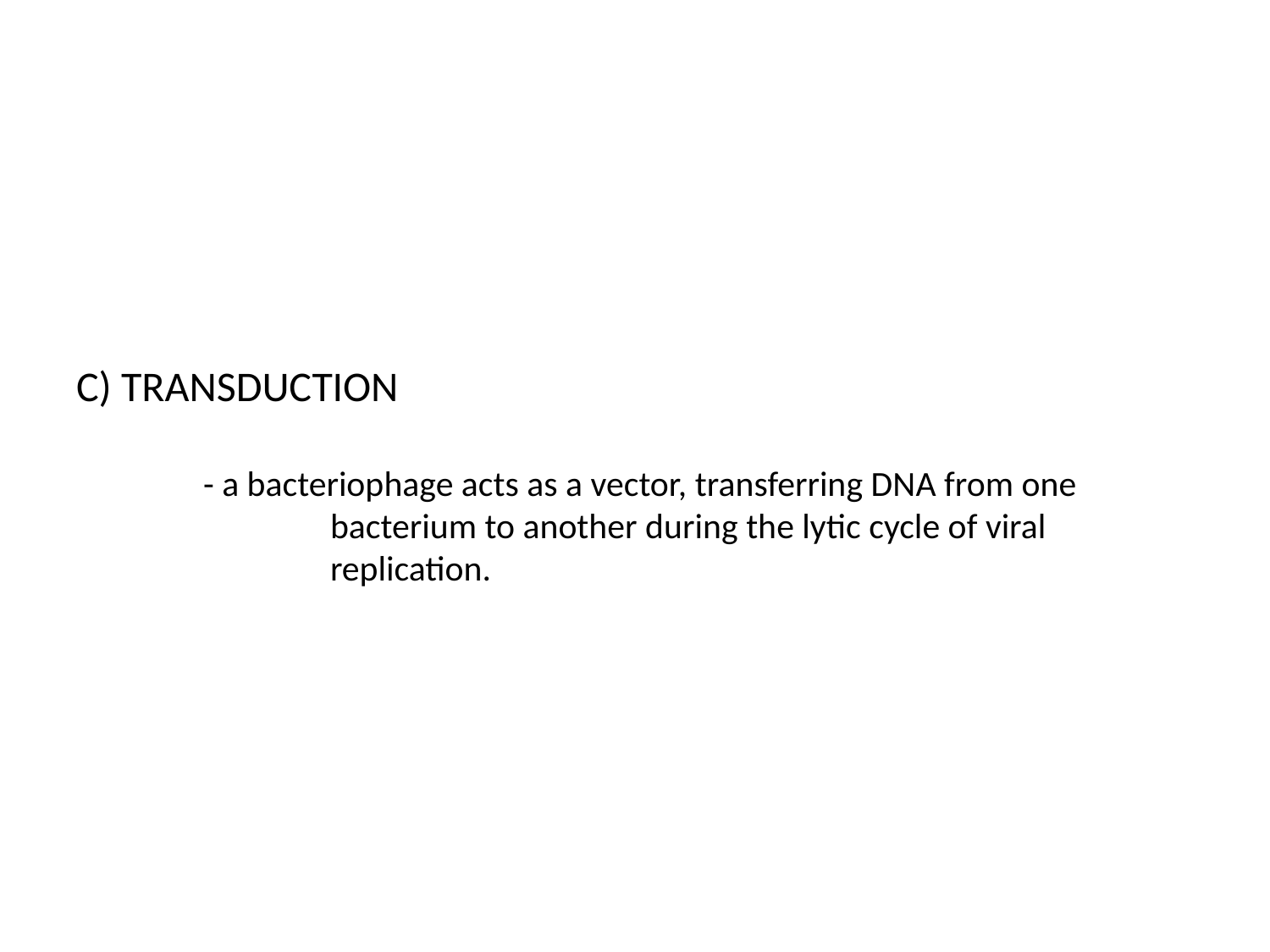

# C) TRANSDUCTION - a bacteriophage acts as a vector, transferring DNA from one 			bacterium to another during the lytic cycle of viral 			replication.